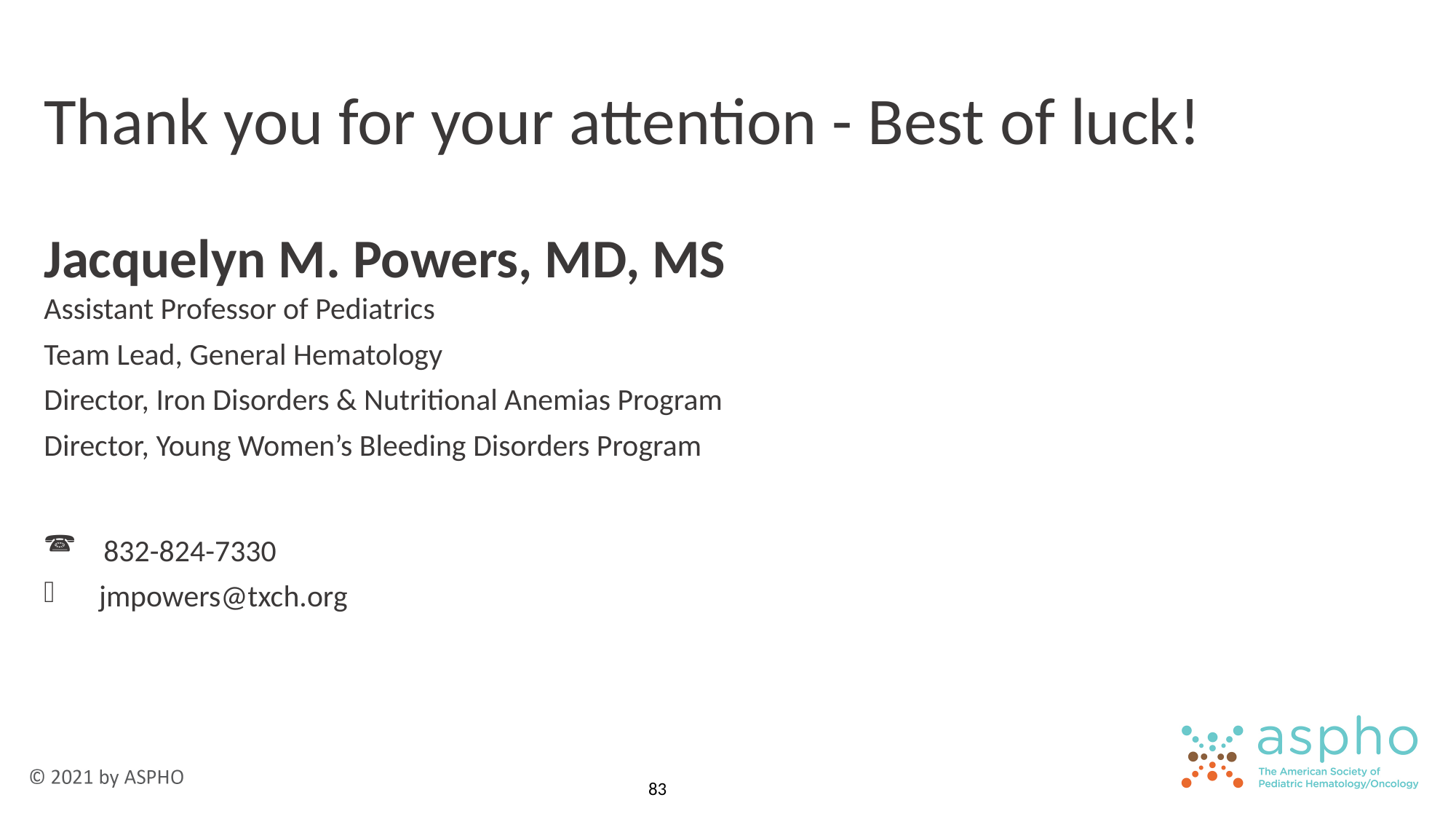

# Thank you for your attention - Best of luck!
Jacquelyn M. Powers, MD, MS
Assistant Professor of Pediatrics
Team Lead, General Hematology
Director, Iron Disorders & Nutritional Anemias Program
Director, Young Women’s Bleeding Disorders Program

    832-824-7330
    jmpowers@txch.org
83